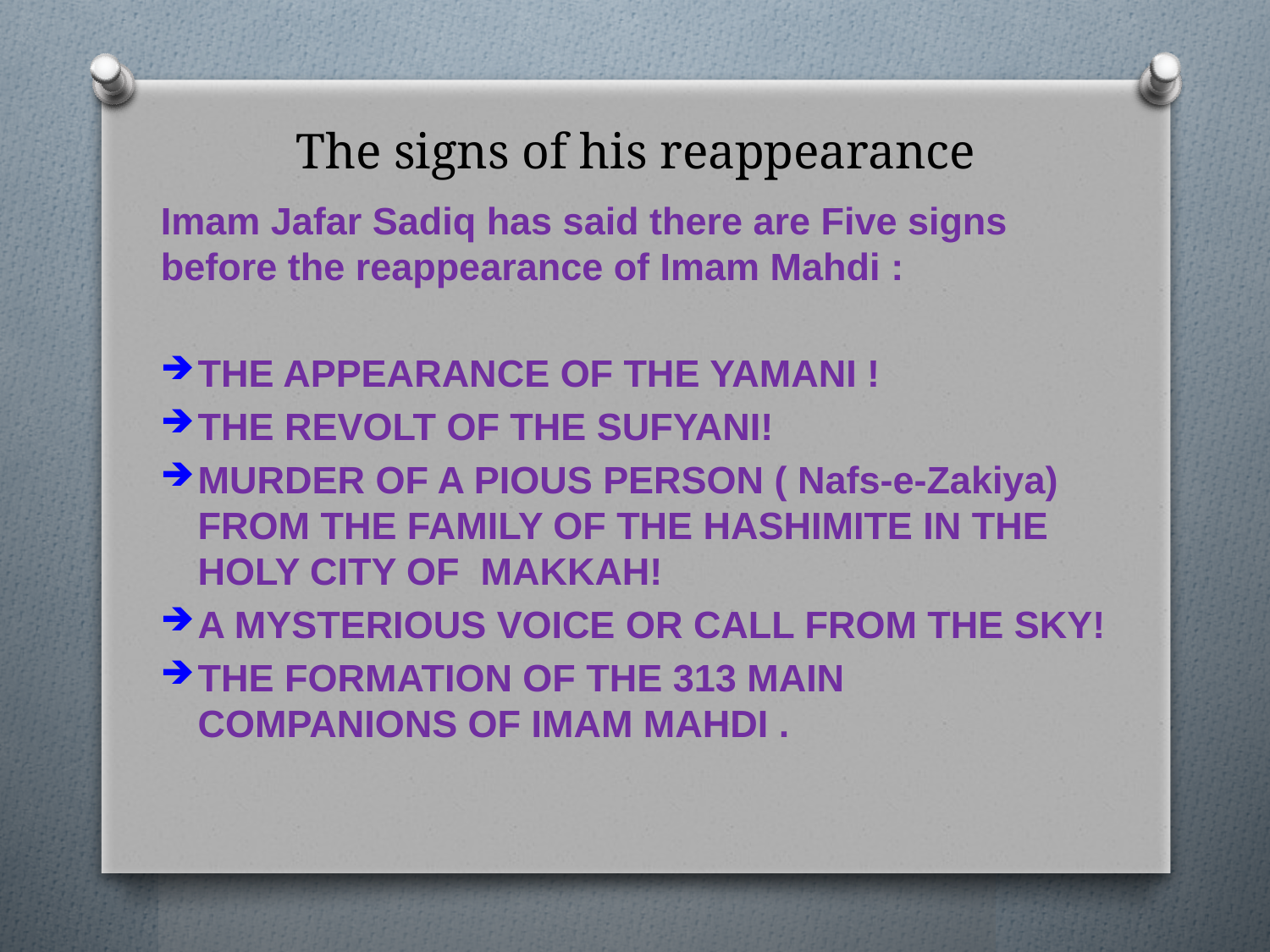

# The signs of his reappearance
Imam Jafar Sadiq has said there are Five signs before the reappearance of Imam Mahdi :

THE APPEARANCE OF THE YAMANI !
THE REVOLT OF THE SUFYANI!
MURDER OF A PIOUS PERSON ( Nafs-e-Zakiya) FROM THE FAMILY OF THE HASHIMITE IN THE HOLY CITY OF  MAKKAH!
A MYSTERIOUS VOICE OR CALL FROM THE SKY!
THE FORMATION OF THE 313 MAIN COMPANIONS OF IMAM MAHDI .